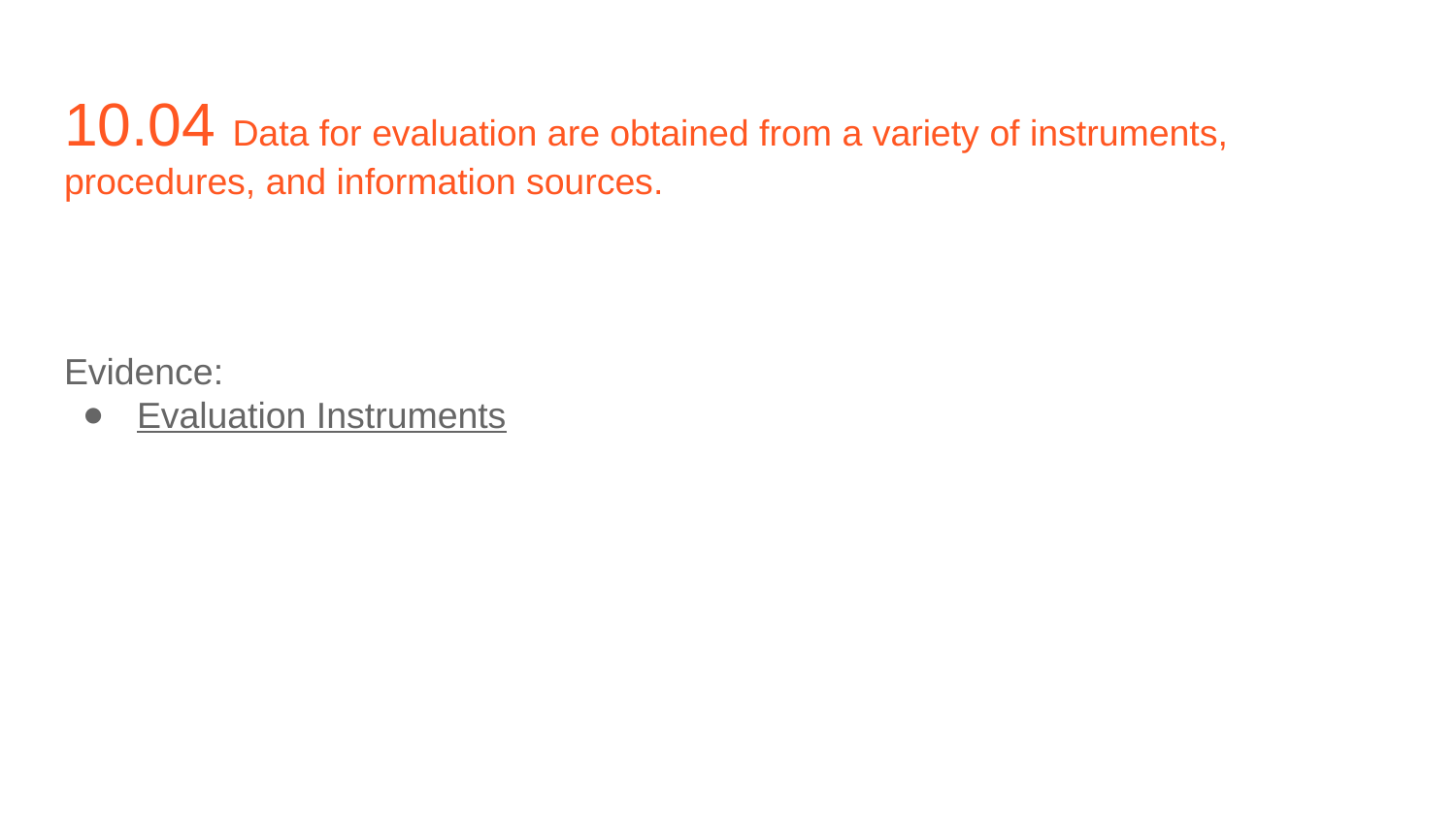

# 10.04 Data for evaluation are obtained from a variety of instruments, procedures, and information sources.

Evidence:
Evaluation Instruments